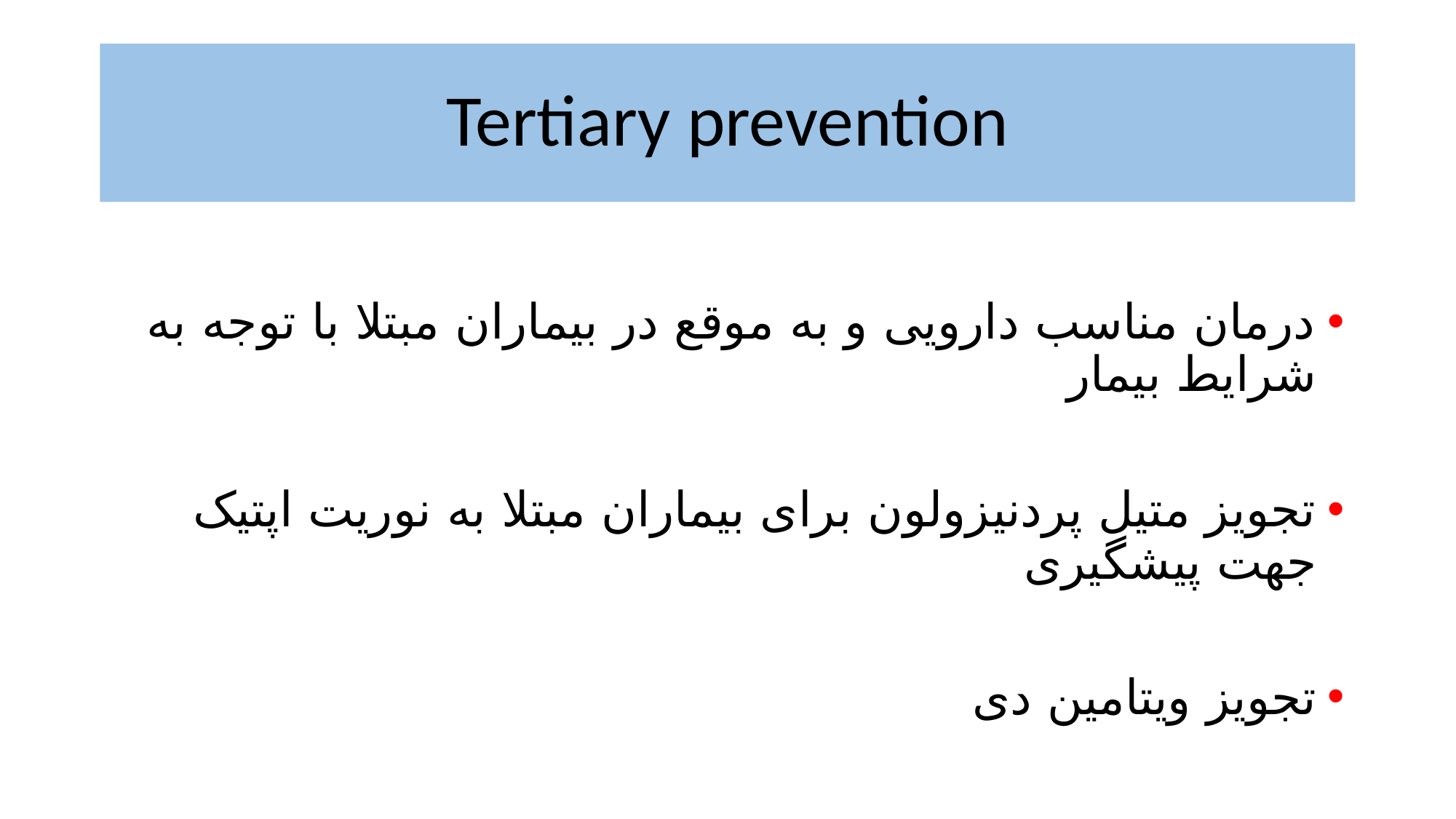

# Tertiary prevention

درمان مناسب دارویی و به موقع در بیماران مبتلا با توجه به شرایط بیمار

تجویز متیل پردنیزولون برای بیماران مبتلا به نوریت اپتیک جهت پیشگیری

تجویز ویتامین دی